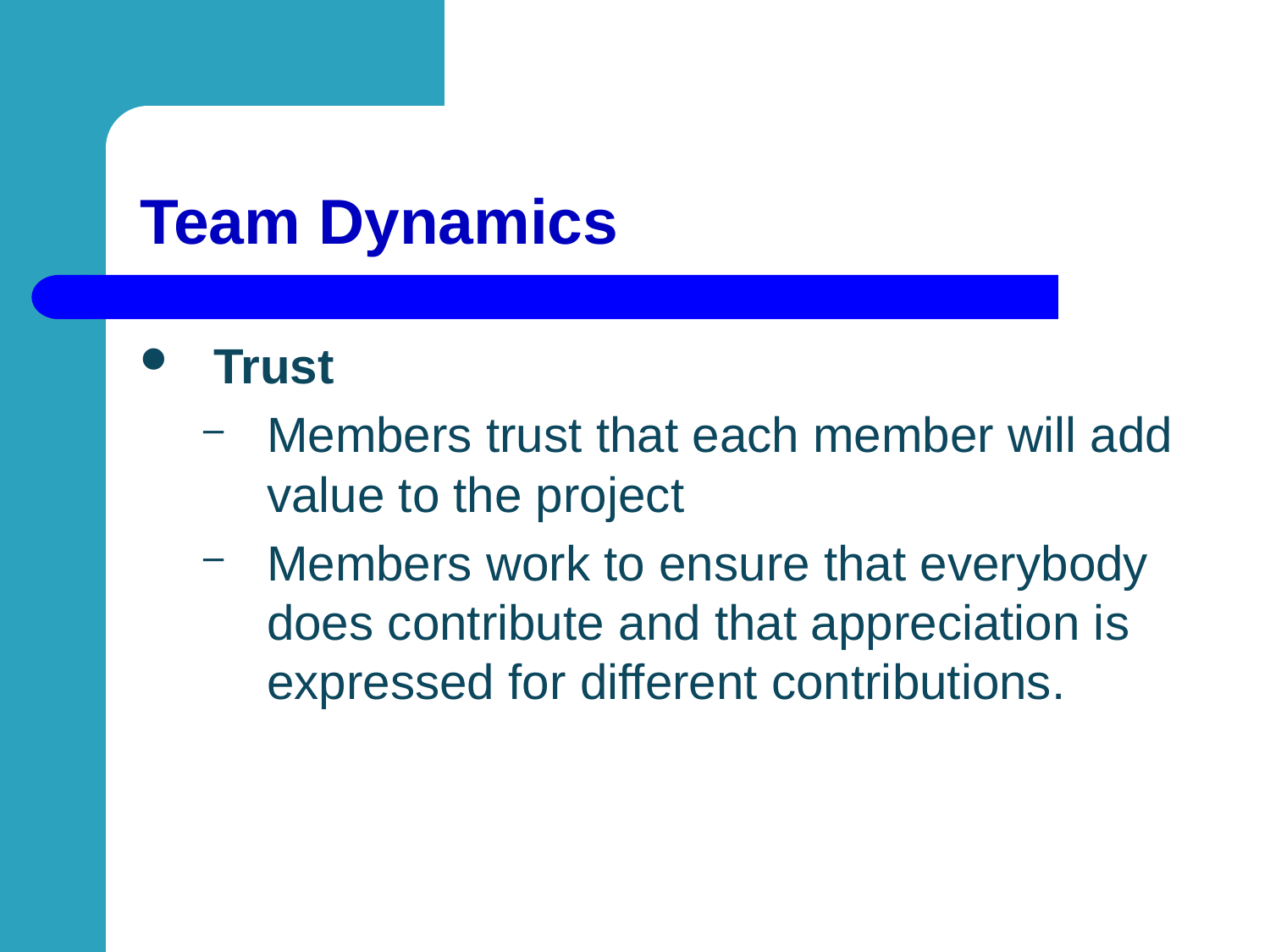

# Team Dynamics
Trust
Members trust that each member will add value to the project
Members work to ensure that everybody does contribute and that appreciation is expressed for different contributions.